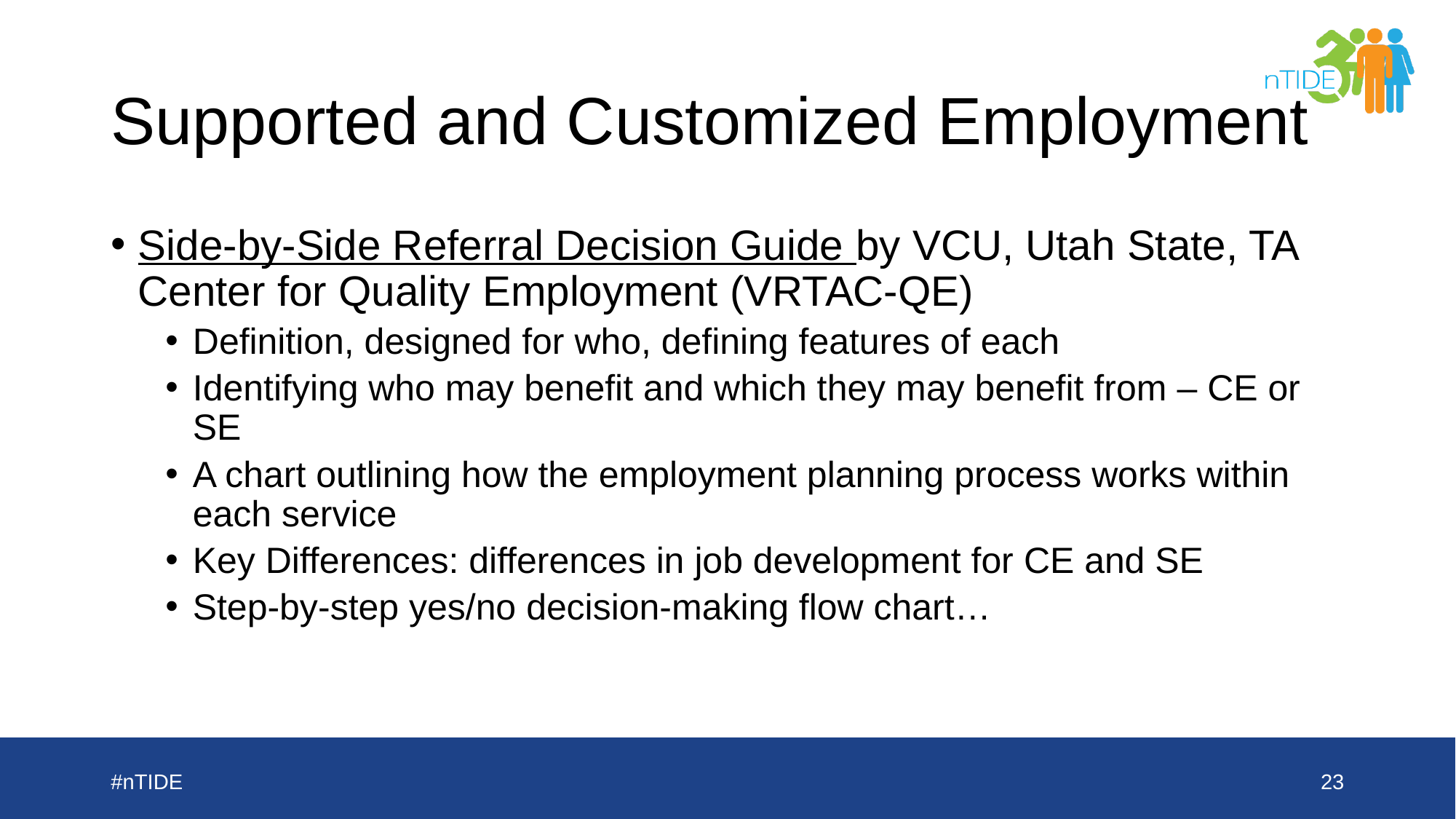

# Supported and Customized Employment
Side-by-Side Referral Decision Guide by VCU, Utah State, TA Center for Quality Employment (VRTAC-QE)
Definition, designed for who, defining features of each
Identifying who may benefit and which they may benefit from – CE or SE
A chart outlining how the employment planning process works within each service
Key Differences: differences in job development for CE and SE
Step-by-step yes/no decision-making flow chart…
#nTIDE
23